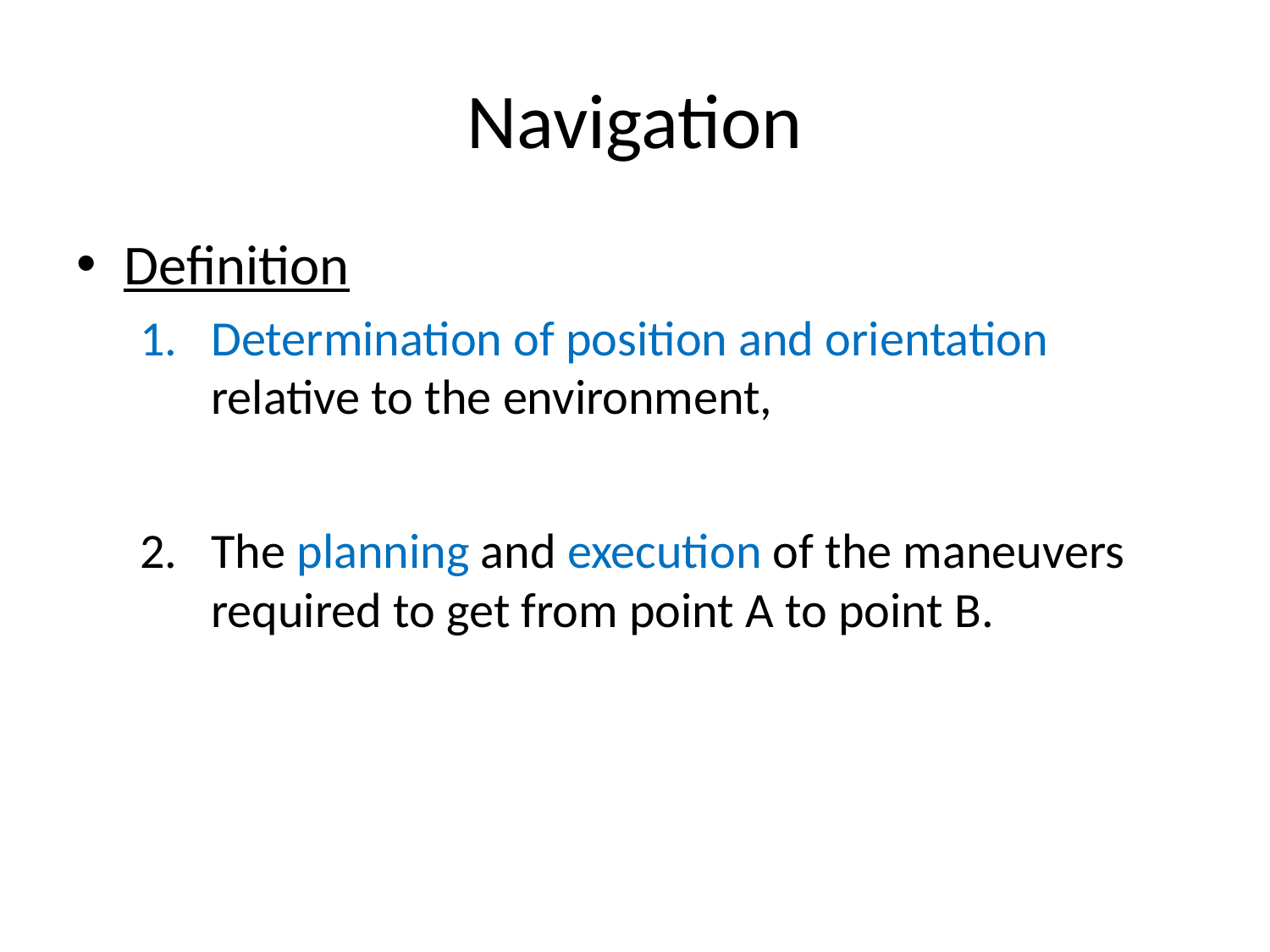

# Navigation
Definition
Determination of position and orientation relative to the environment,

The planning and execution of the maneuvers required to get from point A to point B.